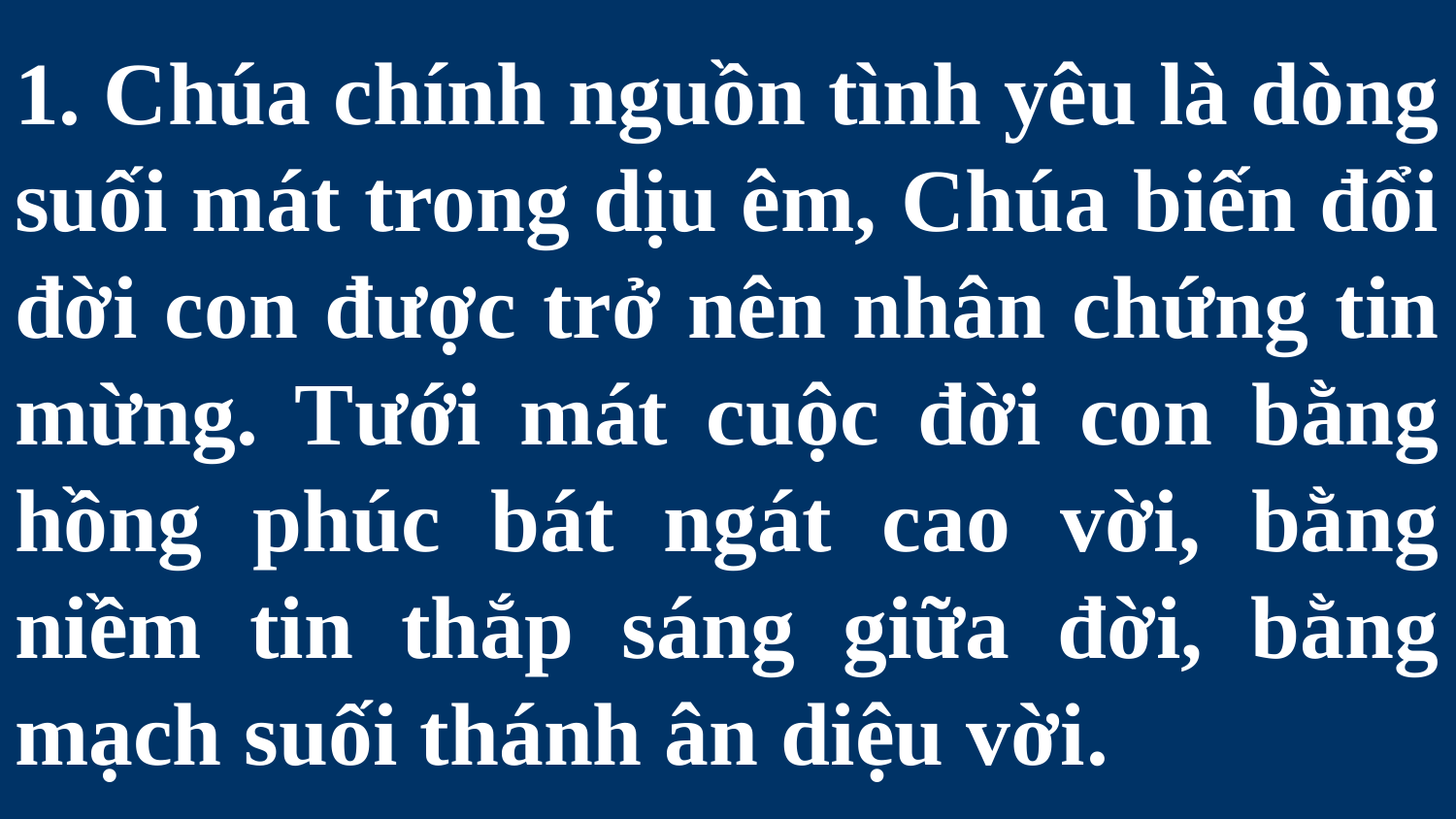

# 1. Chúa chính nguồn tình yêu là dòng suối mát trong dịu êm, Chúa biến đổi đời con được trở nên nhân chứng tin mừng. Tưới mát cuộc đời con bằng hồng phúc bát ngát cao vời, bằng niềm tin thắp sáng giữa đời, bằng mạch suối thánh ân diệu vời.